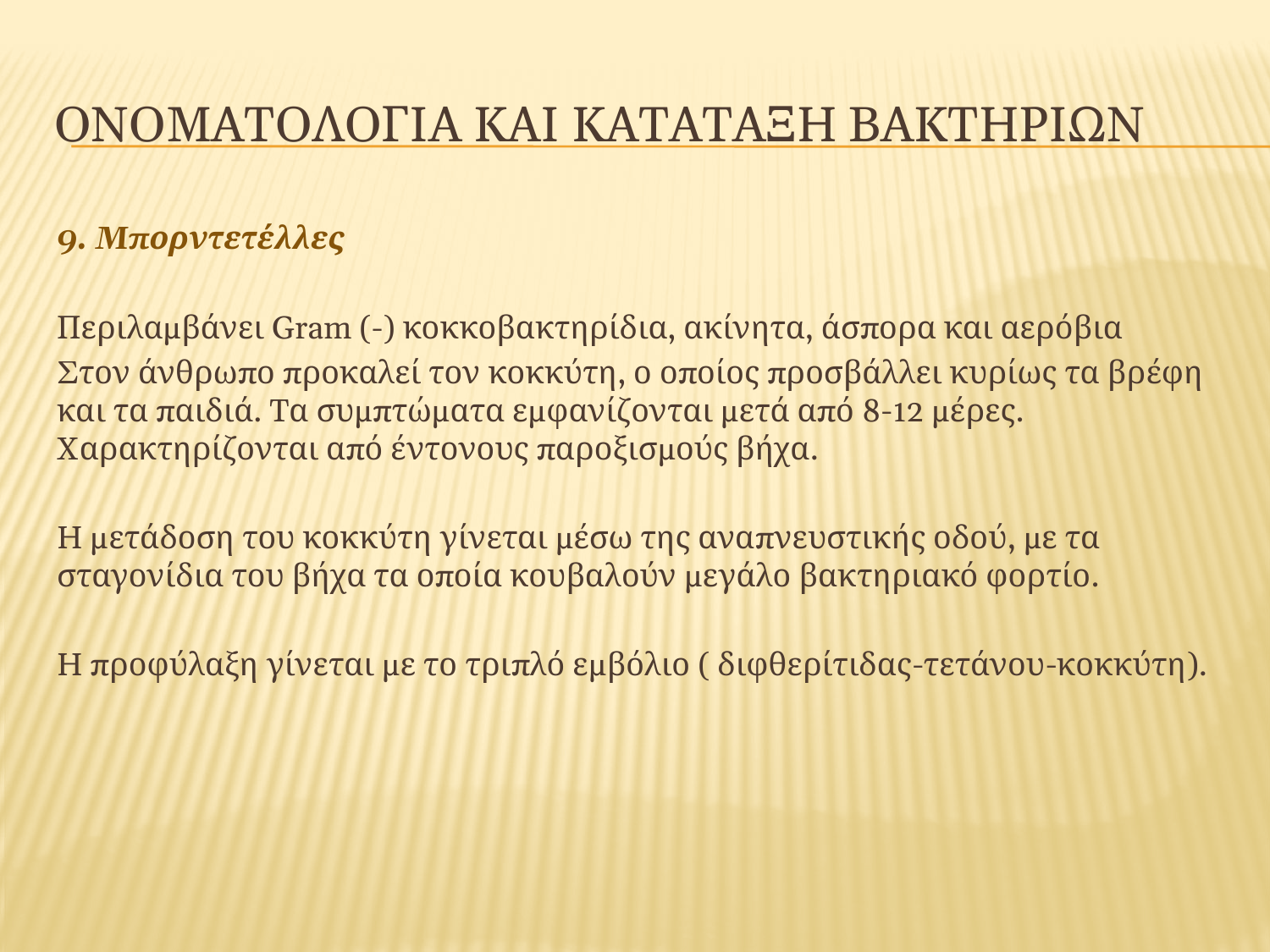

# ΟΝΟΜΑΤΟΛΟΓΙΑ ΚΑΙ ΚΑΤΑΤΑΞΗ ΒΑΚΤΗΡΙΩΝ
9. Μπορντετέλλες

Περιλαμβάνει Gram (-) κοκκοβακτηρίδια, ακίνητα, άσπορα και αερόβια
Στον άνθρωπο προκαλεί τον κοκκύτη, ο οποίος προσβάλλει κυρίως τα βρέφη και τα παιδιά. Τα συμπτώματα εμφανίζονται μετά από 8-12 μέρες. Χαρακτηρίζονται από έντονους παροξισμούς βήχα.

Η μετάδοση του κοκκύτη γίνεται μέσω της αναπνευστικής οδού, με τα σταγονίδια του βήχα τα οποία κουβαλούν μεγάλο βακτηριακό φορτίο.

Η προφύλαξη γίνεται με το τριπλό εμβόλιο ( διφθερίτιδας-τετάνου-κοκκύτη).